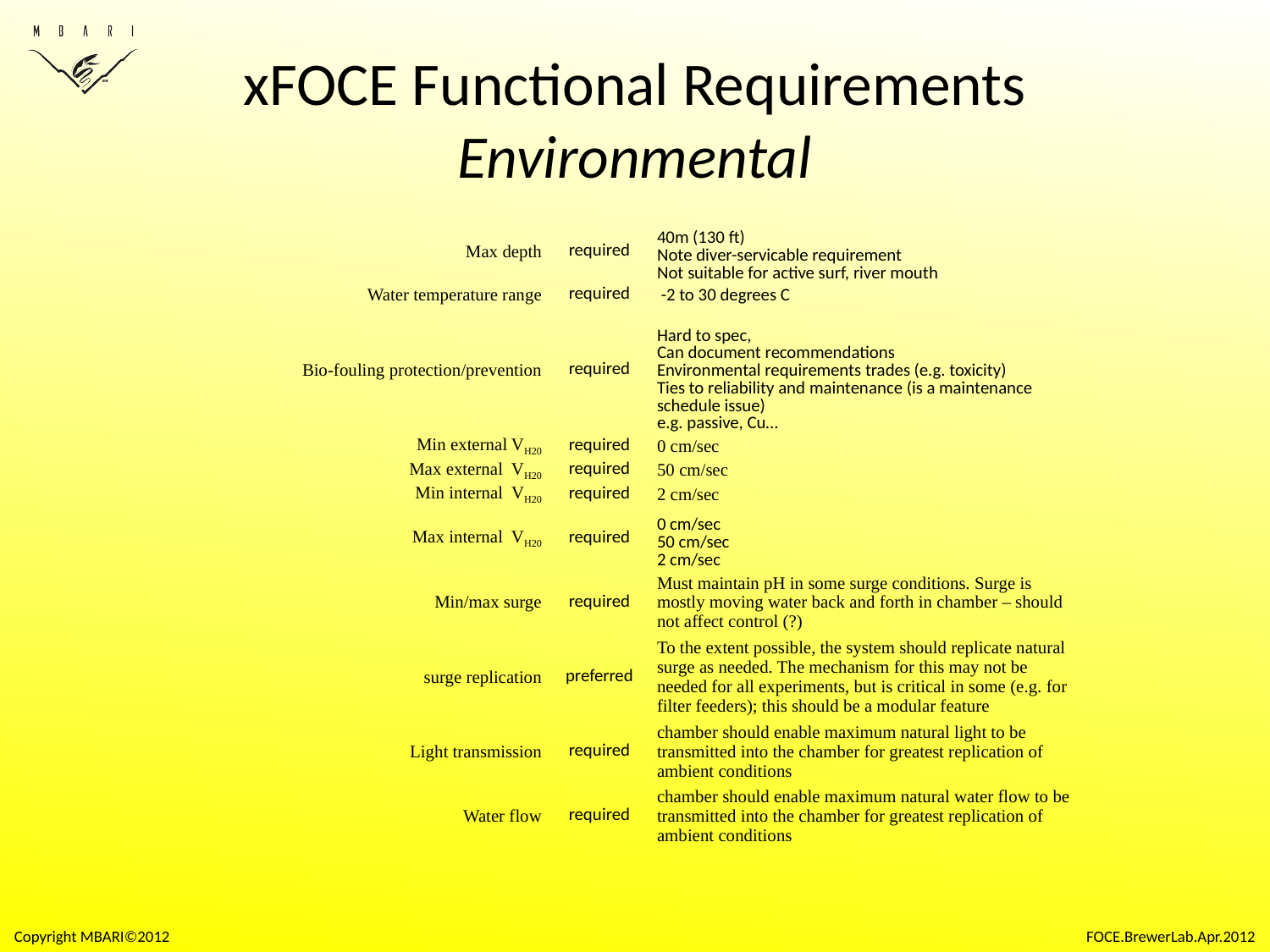

# xFOCE Functional Requirements Environmental
| Max depth | required | 40m (130 ft) Note diver-servicable requirement Not suitable for active surf, river mouth |
| --- | --- | --- |
| Water temperature range | required | -2 to 30 degrees C |
| Bio-fouling protection/prevention | required | Hard to spec, Can document recommendations Environmental requirements trades (e.g. toxicity) Ties to reliability and maintenance (is a maintenance schedule issue) e.g. passive, Cu… |
| Min external VH20 | required | 0 cm/sec |
| Max external VH20 | required | 50 cm/sec |
| Min internal VH20 | required | 2 cm/sec |
| Max internal VH20 | required | 0 cm/sec 50 cm/sec 2 cm/sec |
| Min/max surge | required | Must maintain pH in some surge conditions. Surge is mostly moving water back and forth in chamber – should not affect control (?) |
| surge replication | preferred | To the extent possible, the system should replicate natural surge as needed. The mechanism for this may not be needed for all experiments, but is critical in some (e.g. for filter feeders); this should be a modular feature |
| Light transmission | required | chamber should enable maximum natural light to be transmitted into the chamber for greatest replication of ambient conditions |
| Water flow | required | chamber should enable maximum natural water flow to be transmitted into the chamber for greatest replication of ambient conditions |